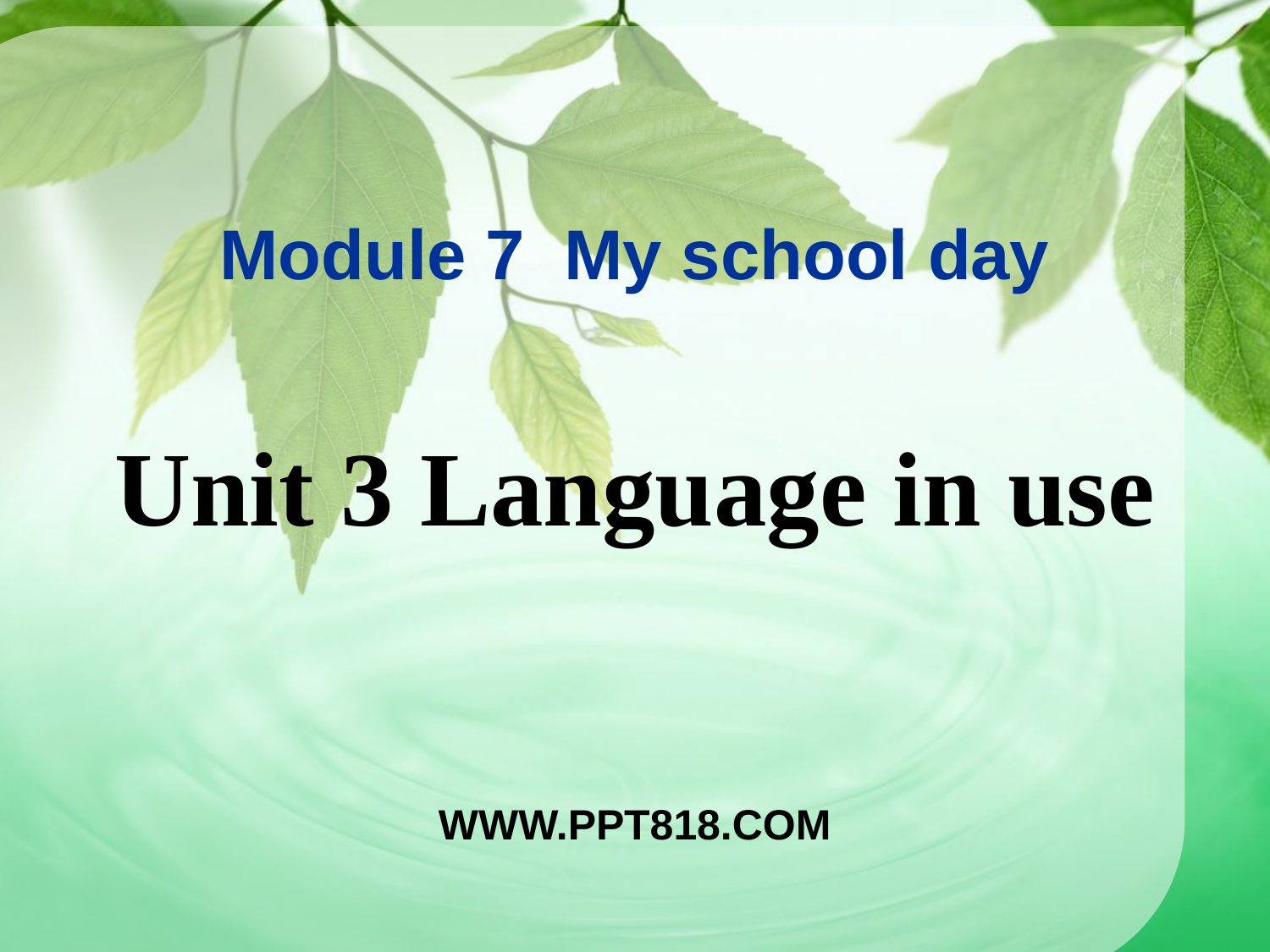

Module 7  My school day
Unit 3 Language in use
WWW.PPT818.COM